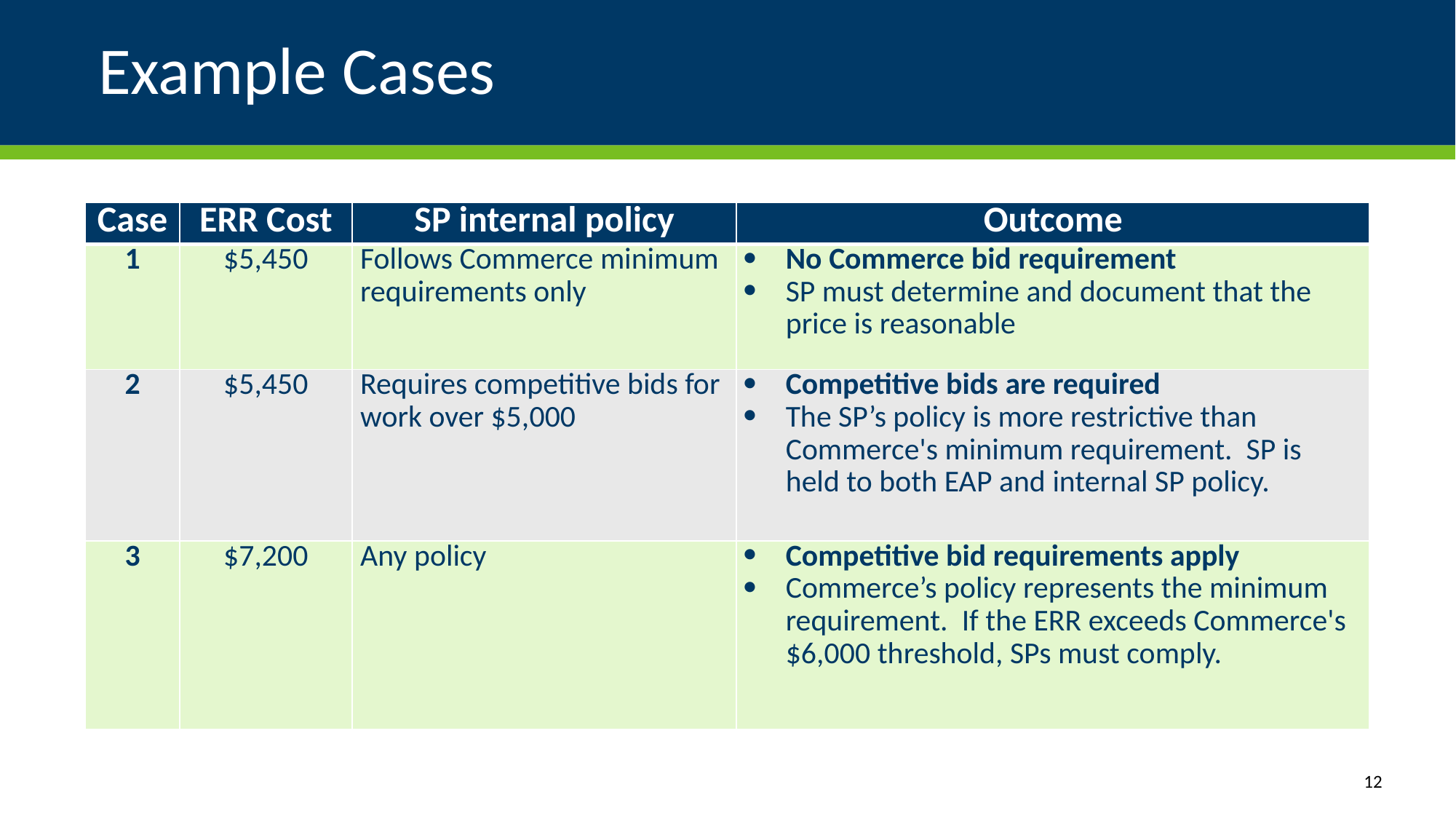

# Example Cases
| Case | ERR Cost | SP internal policy | Outcome |
| --- | --- | --- | --- |
| 1 | $5,450 | Follows Commerce minimum requirements only | No Commerce bid requirement SP must determine and document that the price is reasonable |
| 2 | $5,450 | Requires competitive bids for work over $5,000 | Competitive bids are required The SP’s policy is more restrictive than Commerce's minimum requirement. SP is held to both EAP and internal SP policy. |
| 3 | $7,200 | Any policy | Competitive bid requirements apply Commerce’s policy represents the minimum requirement. If the ERR exceeds Commerce's $6,000 threshold, SPs must comply. |
12